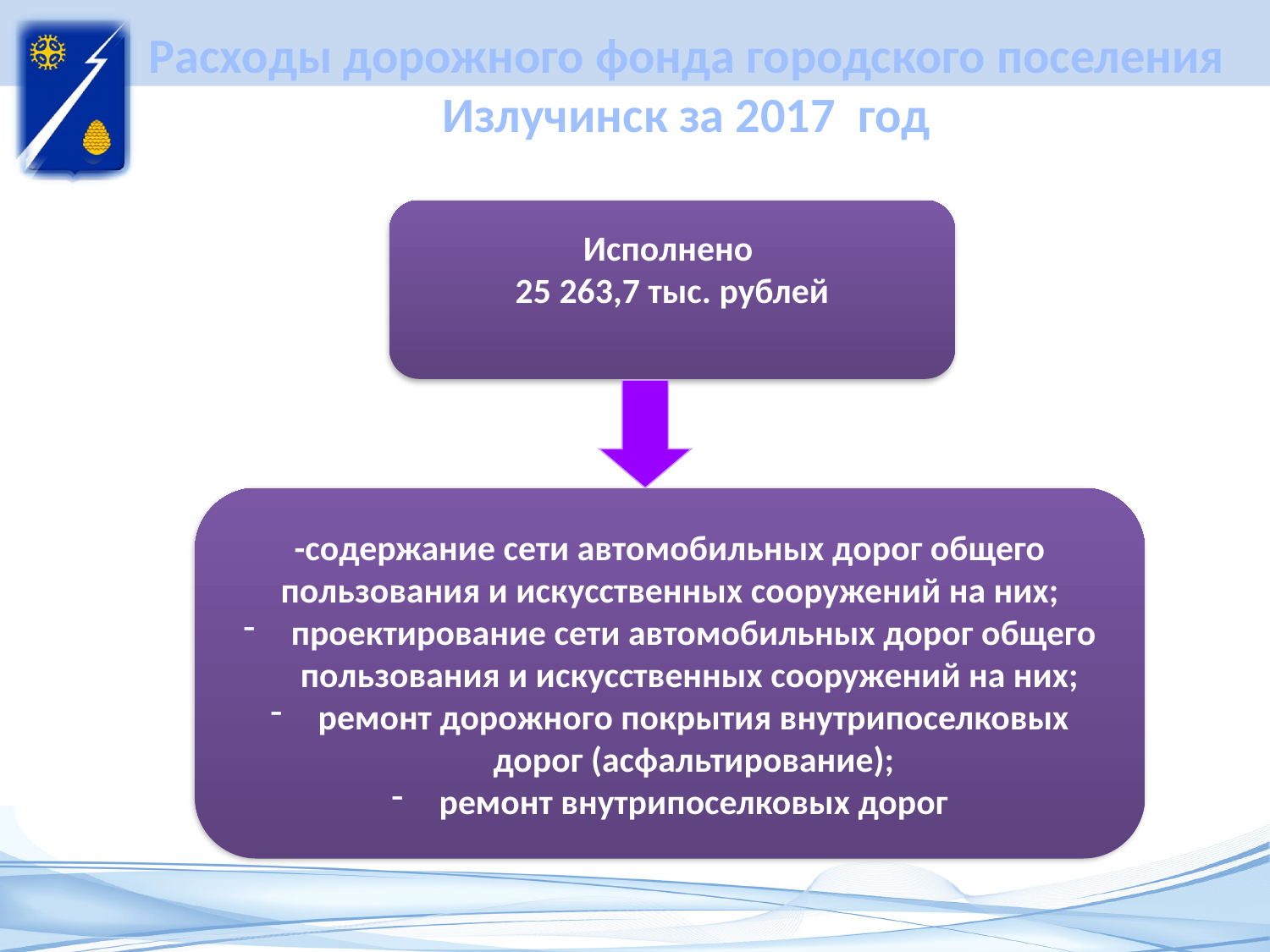

# Расходы дорожного фонда городского поселения Излучинск за 2017  год
Исполнено
25 263,7 тыс. рублей

-содержание сети автомобильных дорог общего пользования и искусственных сооружений на них;
проектирование сети автомобильных дорог общего пользования и искусственных сооружений на них;
ремонт дорожного покрытия внутрипоселковых дорог (асфальтирование);
ремонт внутрипоселковых дорог